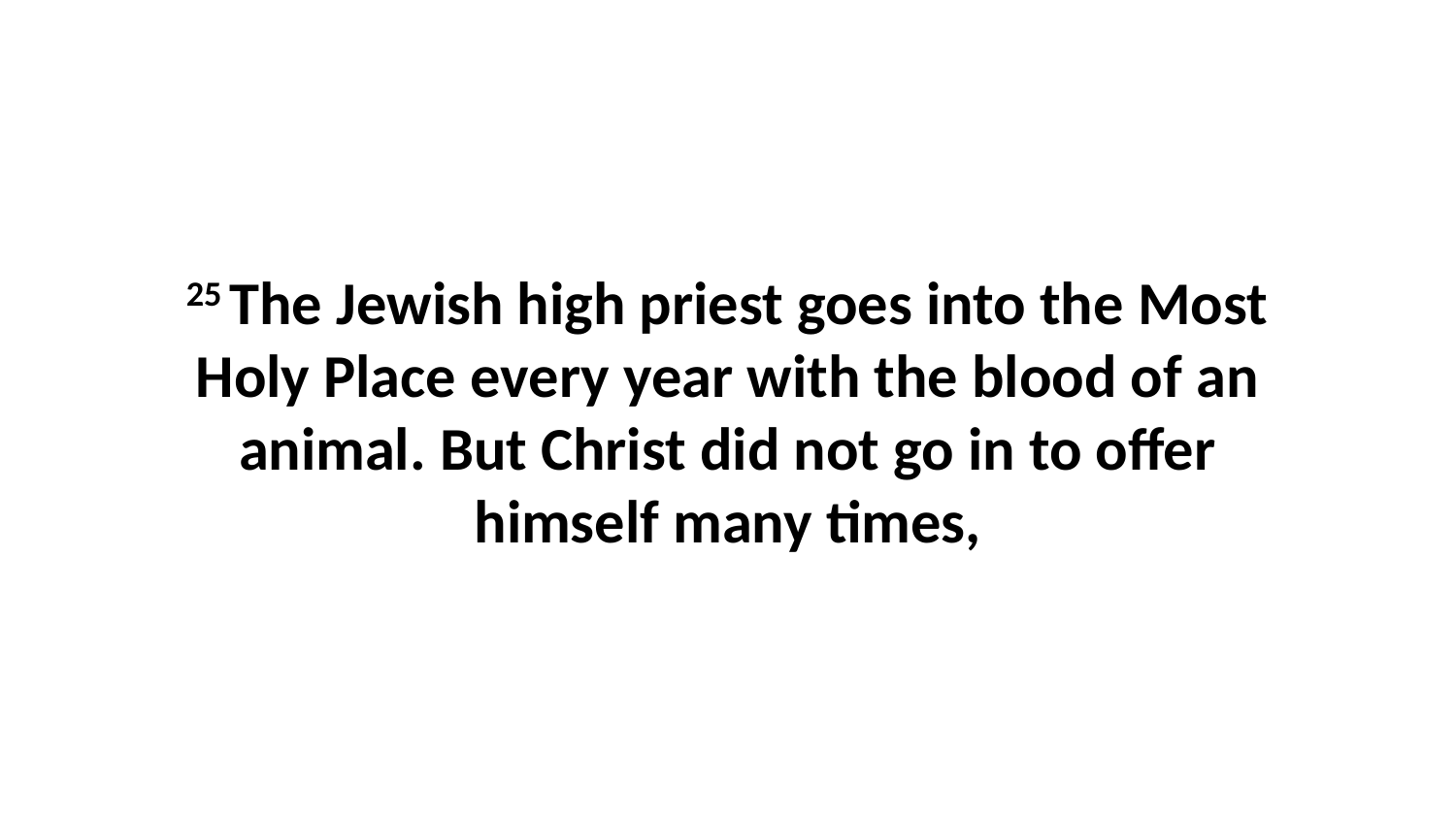

25 The Jewish high priest goes into the Most Holy Place every year with the blood of an animal. But Christ did not go in to offer himself many times,